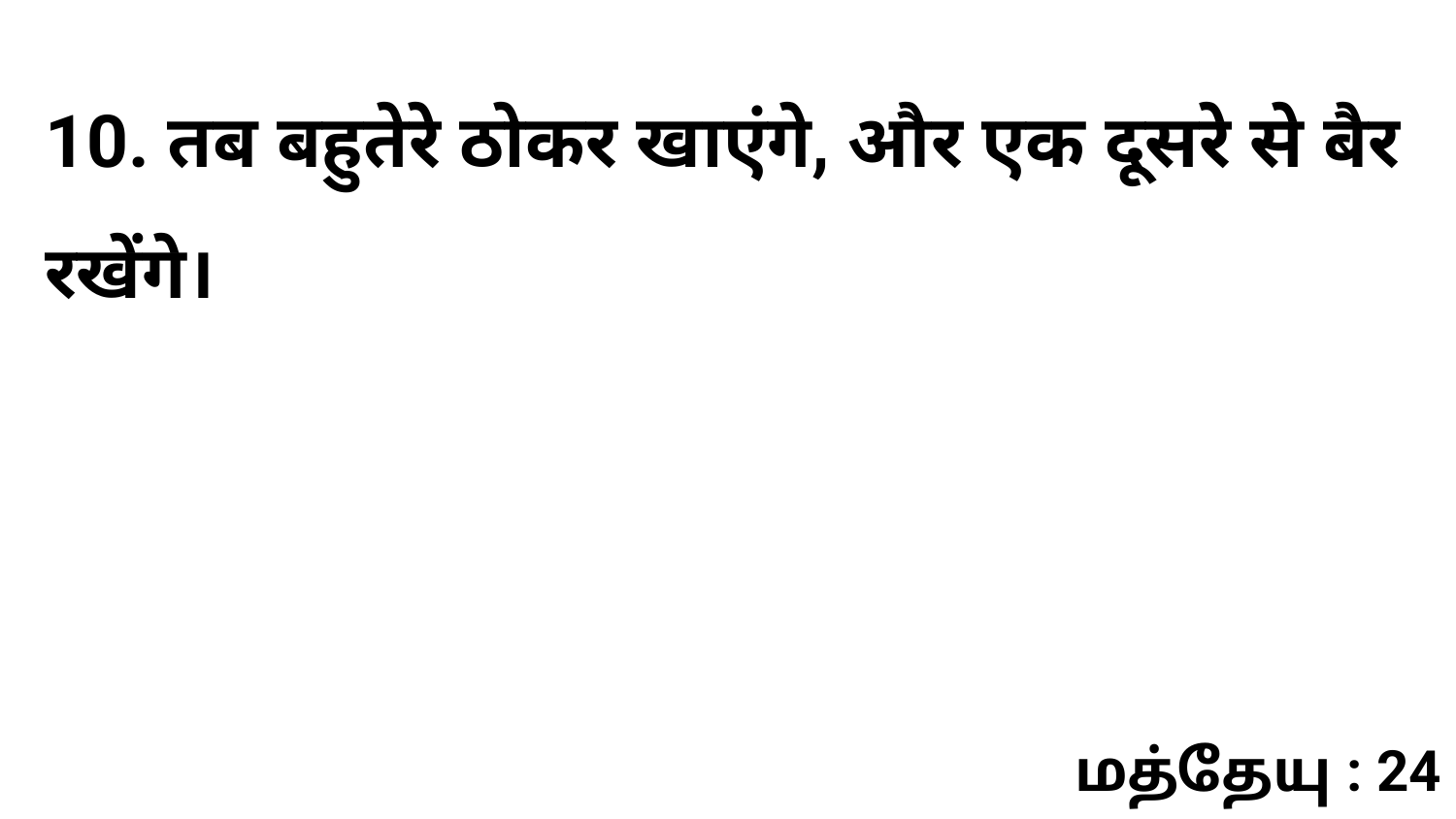

10. तब बहुतेरे ठोकर खाएंगे, और एक दूसरे से बैर रखेंगे।
மத்தேயு : 24